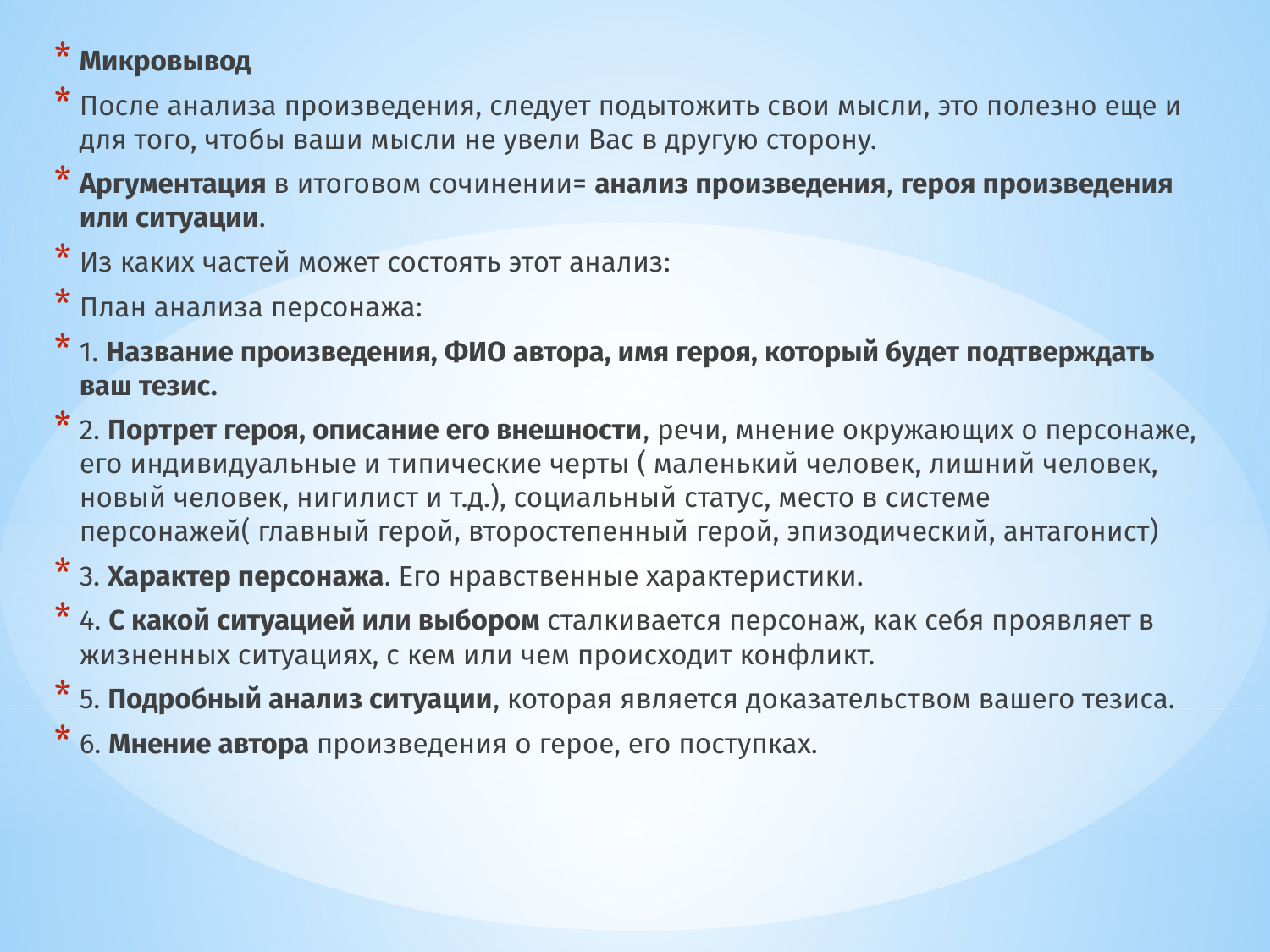

Микровывод
После анализа произведения, следует подытожить свои мысли, это полезно еще и для того, чтобы ваши мысли не увели Вас в другую сторону.
Аргументация в итоговом сочинении= анализ произведения, героя произведения или ситуации.
Из каких частей может состоять этот анализ:
План анализа персонажа:
1. Название произведения, ФИО автора, имя героя, который будет подтверждать ваш тезис.
2. Портрет героя, описание его внешности, речи, мнение окружающих о персонаже, его индивидуальные и типические черты ( маленький человек, лишний человек, новый человек, нигилист и т.д.), социальный статус, место в системе персонажей( главный герой, второстепенный герой, эпизодический, антагонист)
3. Характер персонажа. Его нравственные характеристики.
4. С какой ситуацией или выбором сталкивается персонаж, как себя проявляет в жизненных ситуациях, с кем или чем происходит конфликт.
5. Подробный анализ ситуации, которая является доказательством вашего тезиса.
6. Мнение автора произведения о герое, его поступках.